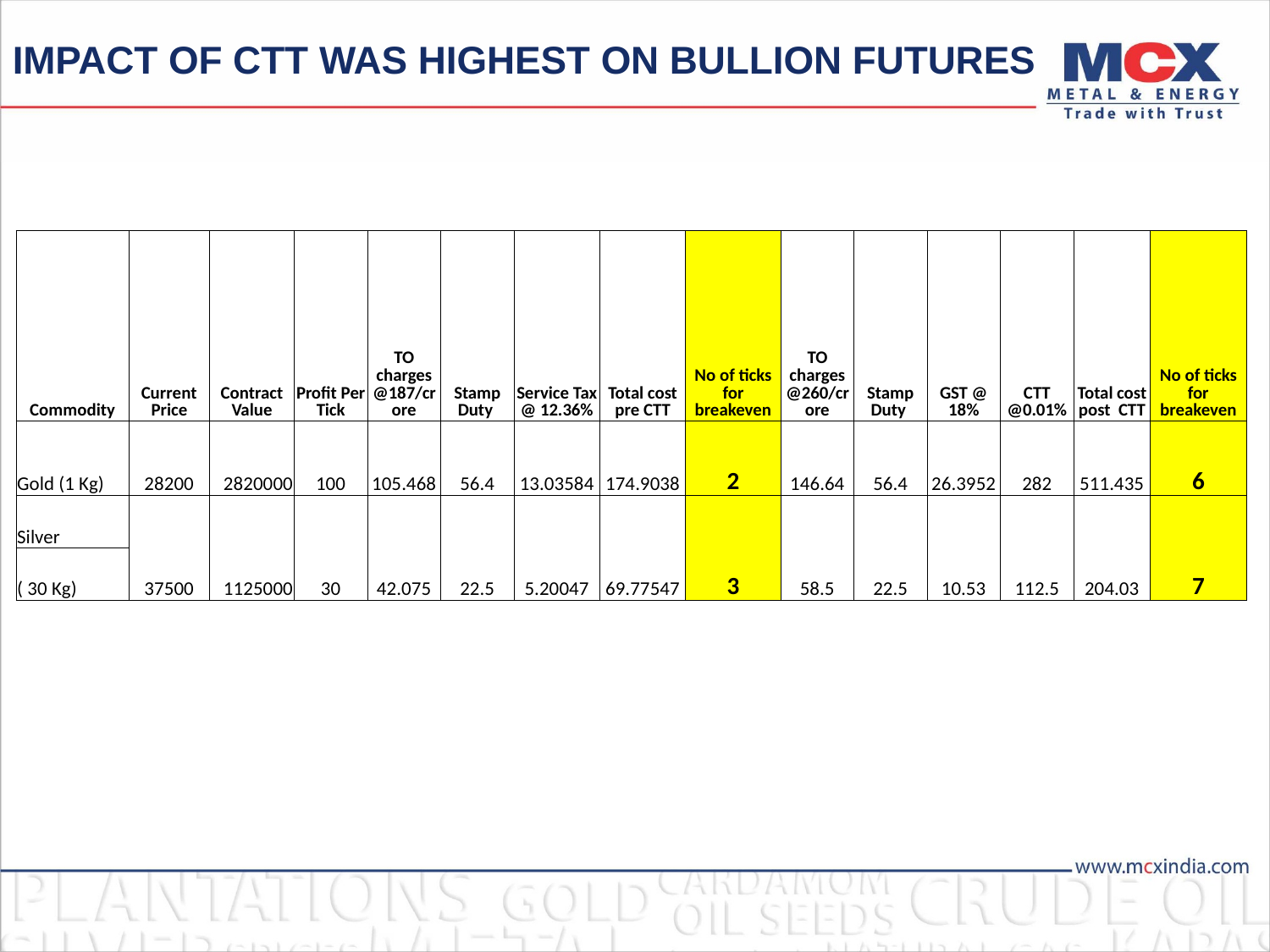

# Impact Of CTT was highest on Bullion FUTURES
| Commodity | Current Price | Contract Value | Profit Per Tick | TO charges @187/crore | Stamp Duty | Service Tax @ 12.36% | Total cost pre CTT | No of ticks for breakeven | TO charges @260/crore | Stamp Duty | GST @ 18% | CTT @0.01% | Total cost post CTT | No of ticks for breakeven |
| --- | --- | --- | --- | --- | --- | --- | --- | --- | --- | --- | --- | --- | --- | --- |
| Gold (1 Kg) | 28200 | 2820000 | 100 | 105.468 | 56.4 | 13.03584 | 174.9038 | 2 | 146.64 | 56.4 | 26.3952 | 282 | 511.435 | 6 |
| Silver | 37500 | 1125000 | 30 | 42.075 | 22.5 | 5.20047 | 69.77547 | 3 | 58.5 | 22.5 | 10.53 | 112.5 | 204.03 | 7 |
| ( 30 Kg) |  |  |  |  |  |  |  |  |  |  |  |  |  |  |